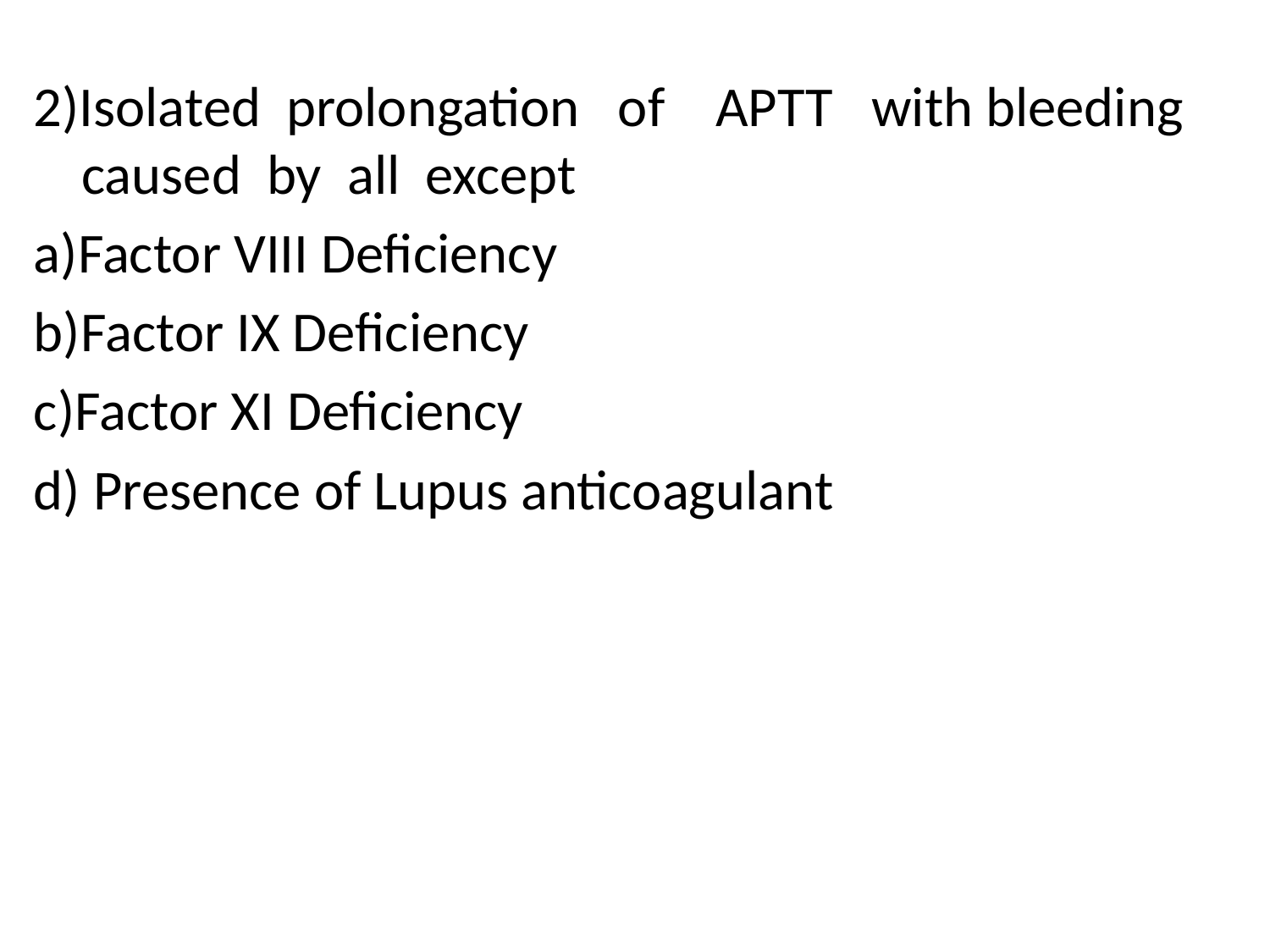

2)Isolated  prolongation   of    APTT   with bleeding   caused  by  all  except
a)Factor VIII Deficiency
b)Factor IX Deficiency
c)Factor XI Deficiency
d) Presence of Lupus anticoagulant